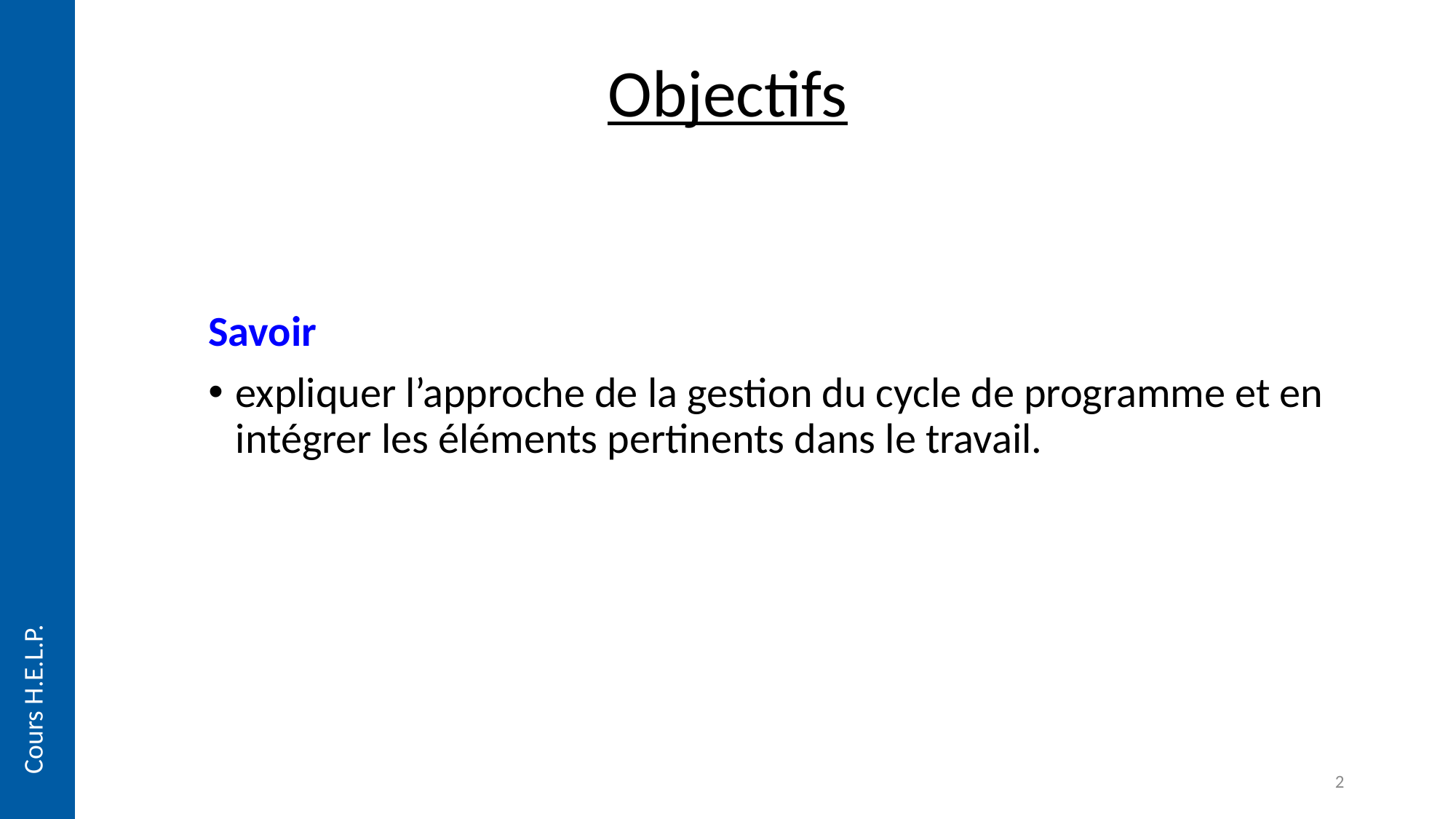

# Objectifs
Savoir
expliquer l’approche de la gestion du cycle de programme et en intégrer les éléments pertinents dans le travail.
Cours H.E.L.P.
2